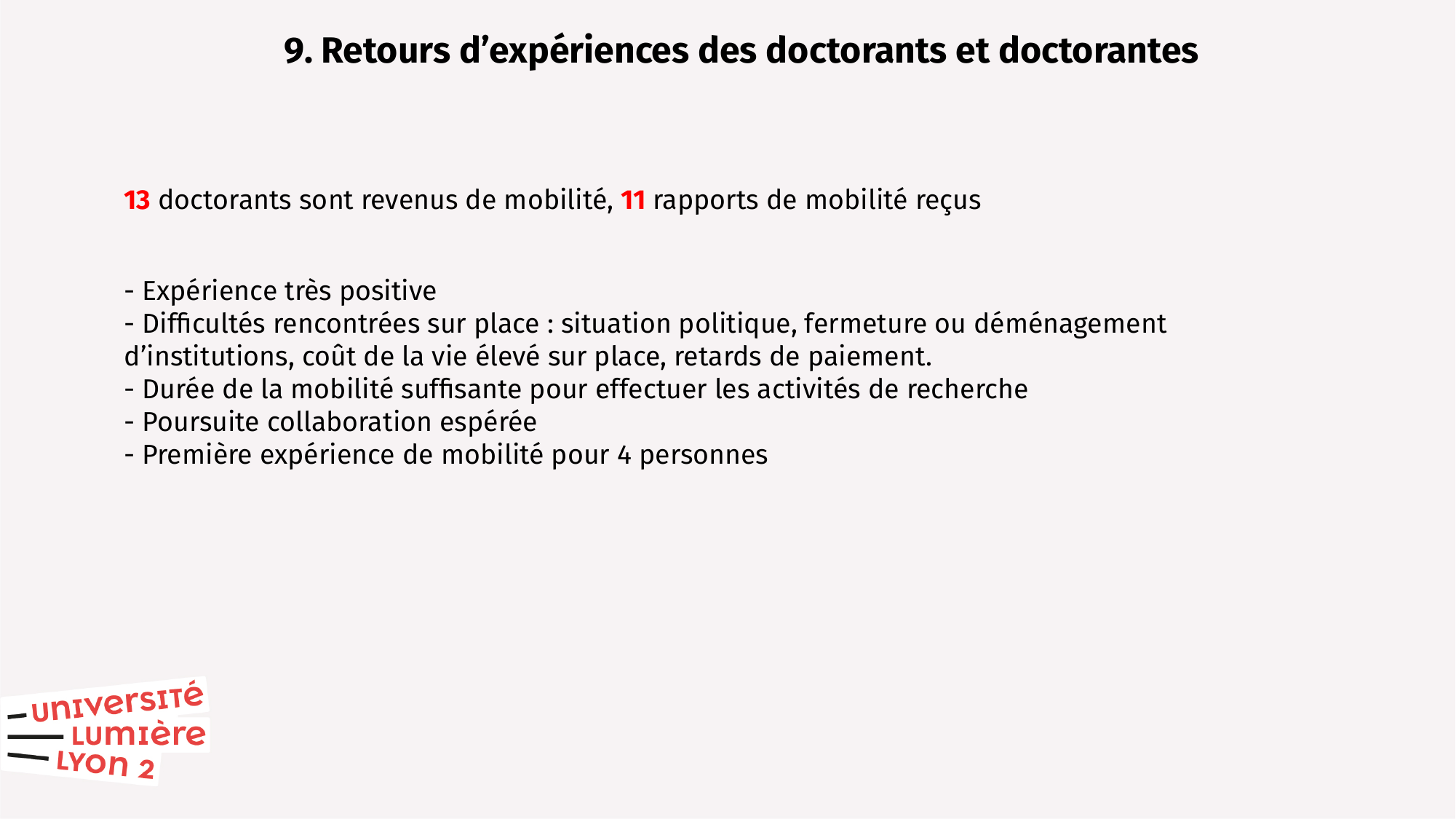

9. Retours d’expériences des doctorants et doctorantes
13 doctorants sont revenus de mobilité, 11 rapports de mobilité reçus

- Expérience très positive
- Difficultés rencontrées sur place : situation politique, fermeture ou déménagement d’institutions, coût de la vie élevé sur place, retards de paiement.
- Durée de la mobilité suffisante pour effectuer les activités de recherche
- Poursuite collaboration espérée
- Première expérience de mobilité pour 4 personnes